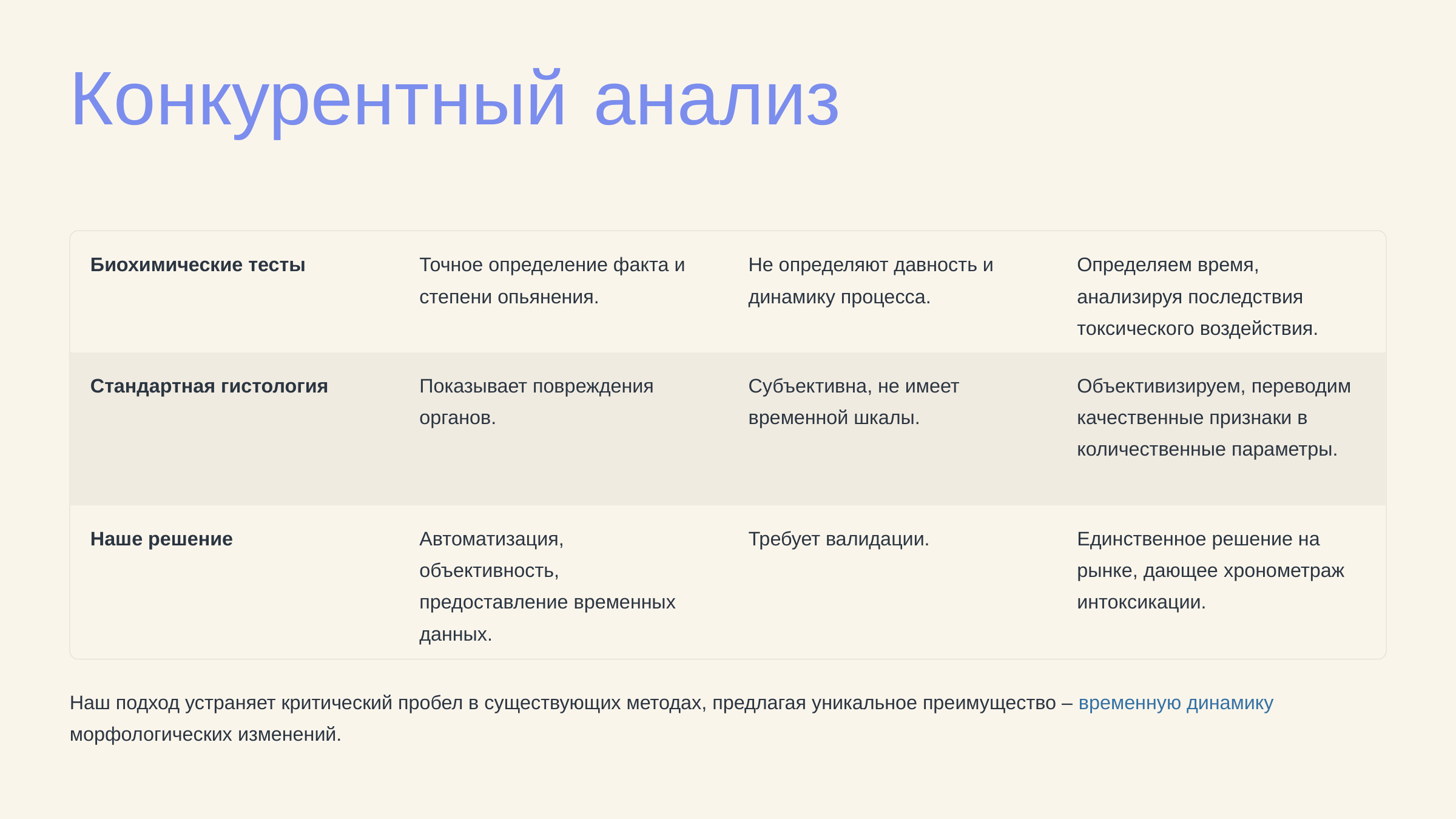

Конкурентный анализ

Биохимические тесты
Точное определение факта и степени опьянения.
Не определяют давность и динамику процесса.
Определяем время, анализируя последствия токсического воздействия.

Стандартная гистология
Показывает повреждения органов.
Субъективна, не имеет временной шкалы.
Объективизируем, переводим качественные признаки в количественные параметры.

Наше решение
Автоматизация, объективность, предоставление временных данных.
Требует валидации.
Единственное решение на рынке, дающее хронометраж интоксикации.
Наш подход устраняет критический пробел в существующих методах, предлагая уникальное преимущество – временную динамику морфологических изменений.